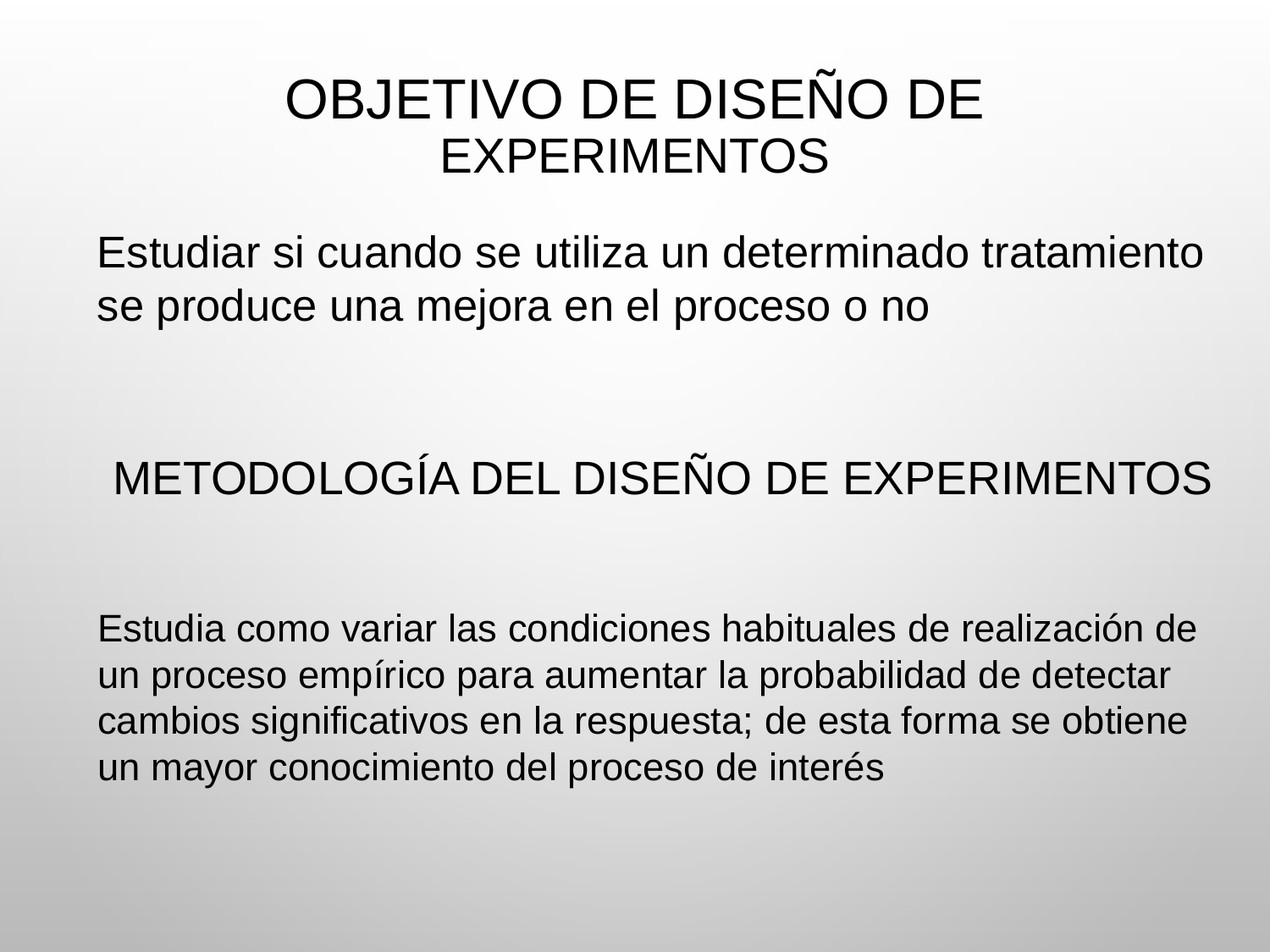

# Objetivo de Diseño de Experimentos
Estudiar si cuando se utiliza un determinado tratamiento se produce una mejora en el proceso o no
Metodología del diseño de experimentos
Estudia como variar las condiciones habituales de realización de un proceso empírico para aumentar la probabilidad de detectar cambios significativos en la respuesta; de esta forma se obtiene un mayor conocimiento del proceso de interés